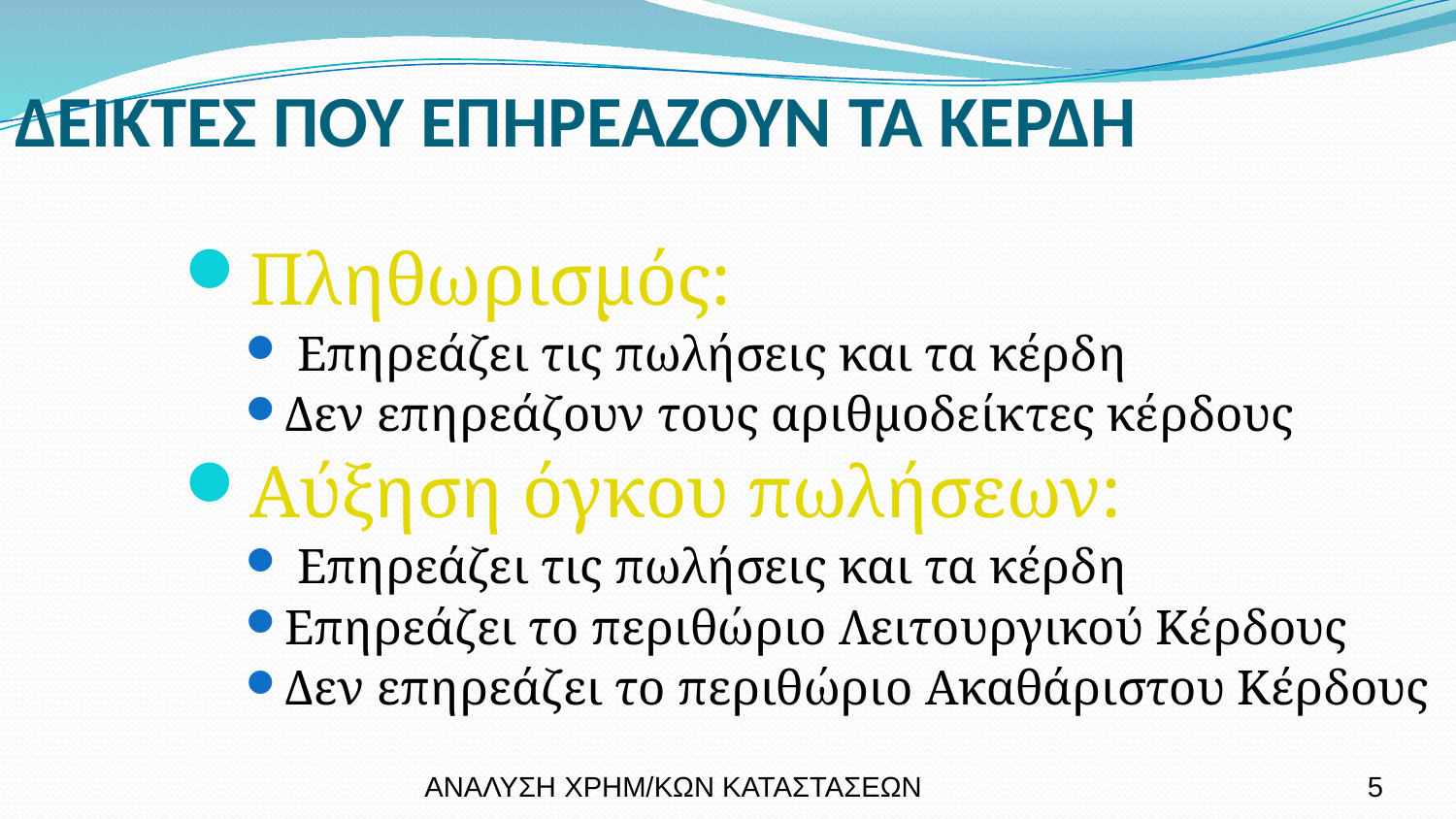

ΔΕΙΚΤΕΣ ΠΟΥ ΕΠΗΡΕΑΖΟΥΝ ΤΑ ΚΕΡΔΗ
Πληθωρισμός:
 Επηρεάζει τις πωλήσεις και τα κέρδη
Δεν επηρεάζουν τους αριθμοδείκτες κέρδους
Αύξηση όγκου πωλήσεων:
 Επηρεάζει τις πωλήσεις και τα κέρδη
Επηρεάζει το περιθώριο Λειτουργικού Κέρδους
Δεν επηρεάζει το περιθώριο Ακαθάριστου Κέρδους
ΑΝΑΛΥΣΗ ΧΡΗΜ/ΚΩΝ ΚΑΤΑΣΤΑΣΕΩΝ
5